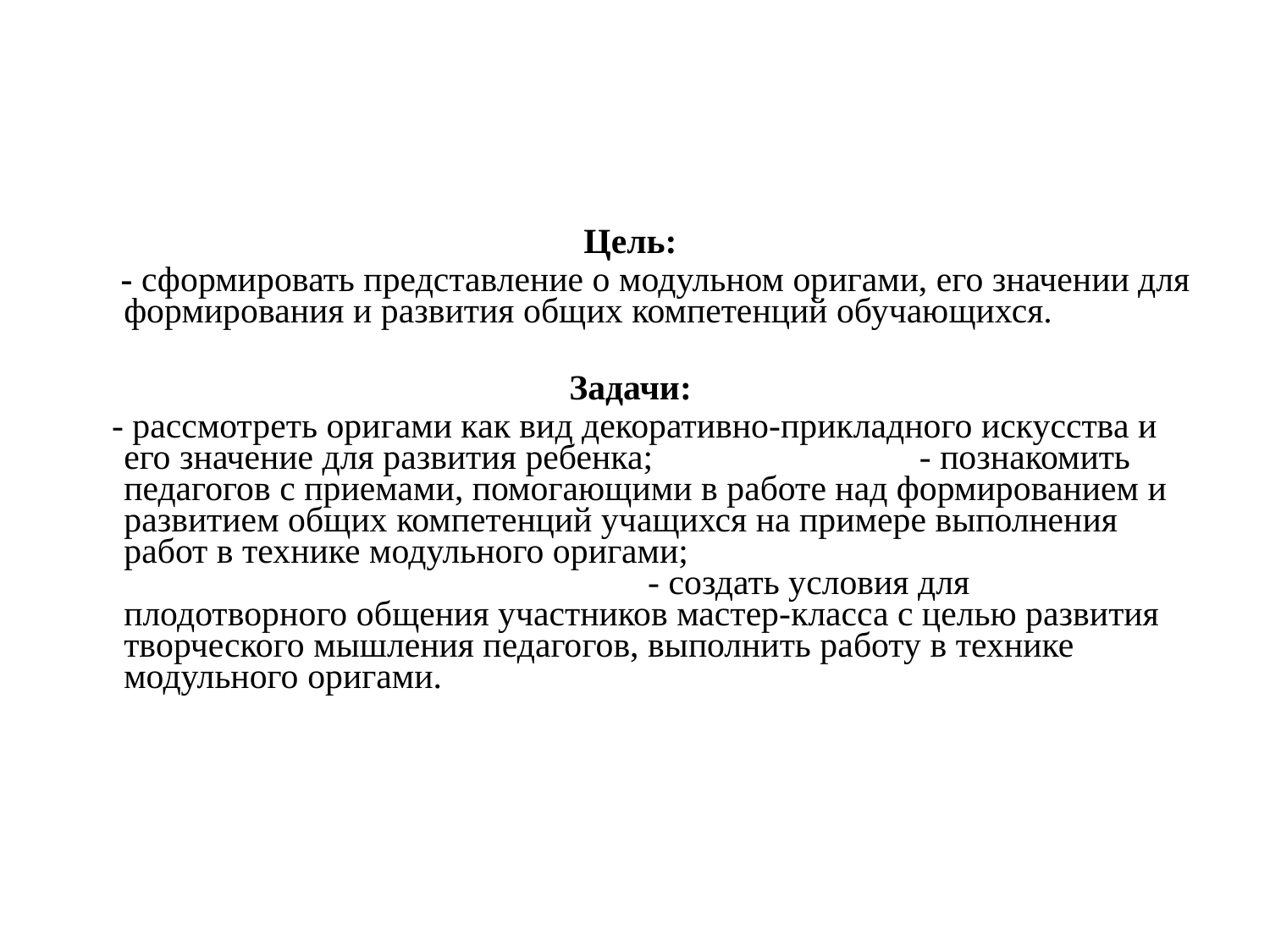

Цель:
     - сформировать представление о модульном оригами, его значении для формирования и развития общих компетенций обучающихся.

Задачи:
    - рассмотреть оригами как вид декоративно-прикладного искусства и его значение для развития ребенка;                              - познакомить педагогов с приемами, помогающими в работе над формированием и развитием общих компетенций учащихся на примере выполнения работ в технике модульного оригами;                                                                                                                    - создать условия для плодотворного общения участников мастер-класса с целью развития творческого мышления педагогов, выполнить работу в технике модульного оригами.